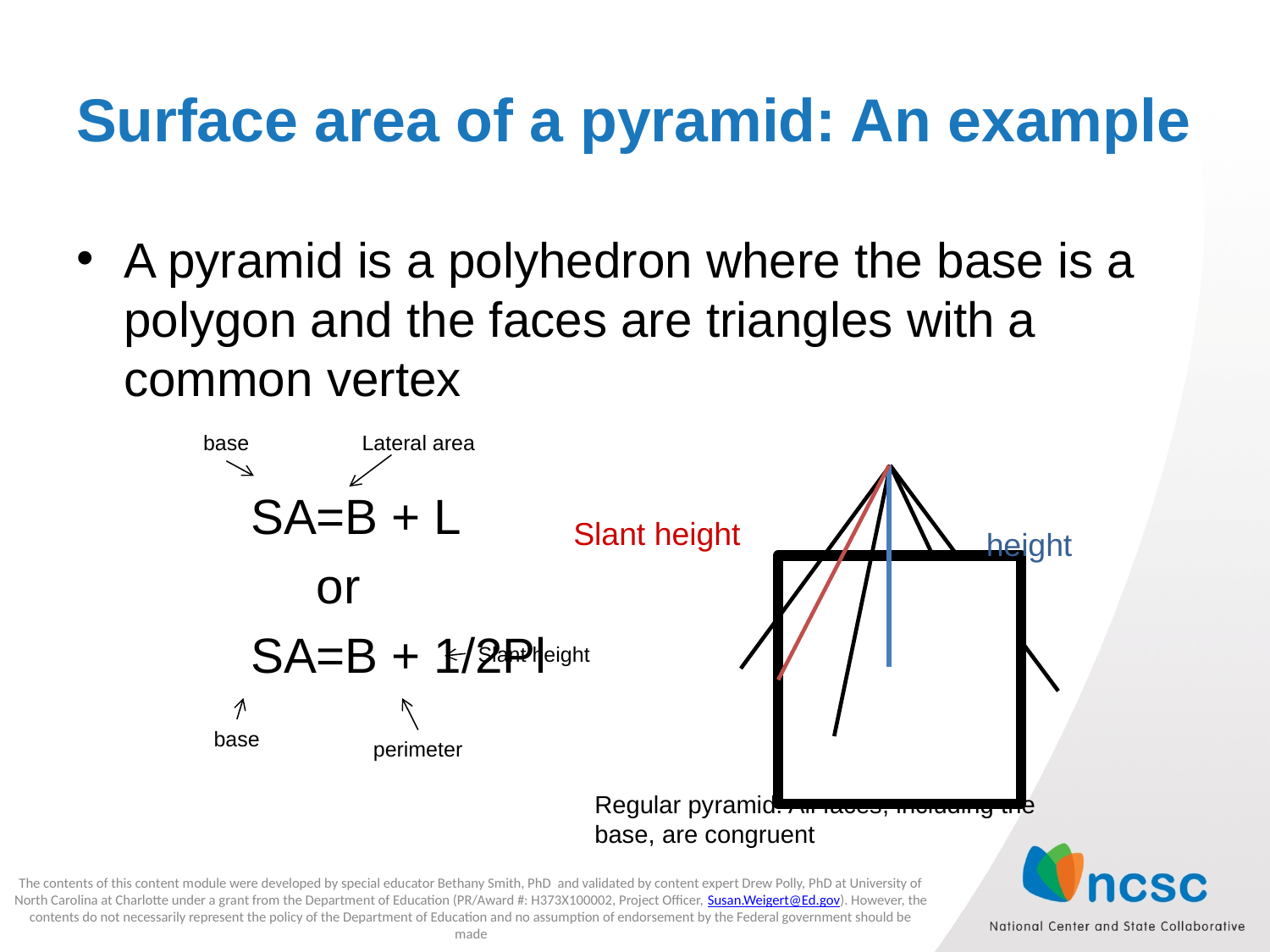

# Surface area of a pyramid: An example
A pyramid is a polyhedron where the base is a polygon and the faces are triangles with a common vertex

		SA=B + L
	              or
		SA=B + 1/2Pl
base
Lateral area

Slant height
height
Slant height
base
perimeter
Regular pyramid: All faces, including the base, are congruent
The contents of this content module were developed by special educator Bethany Smith, PhD  and validated by content expert Drew Polly, PhD at University of North Carolina at Charlotte under a grant from the Department of Education (PR/Award #: H373X100002, Project Officer, Susan.Weigert@Ed.gov). However, the contents do not necessarily represent the policy of the Department of Education and no assumption of endorsement by the Federal government should be made